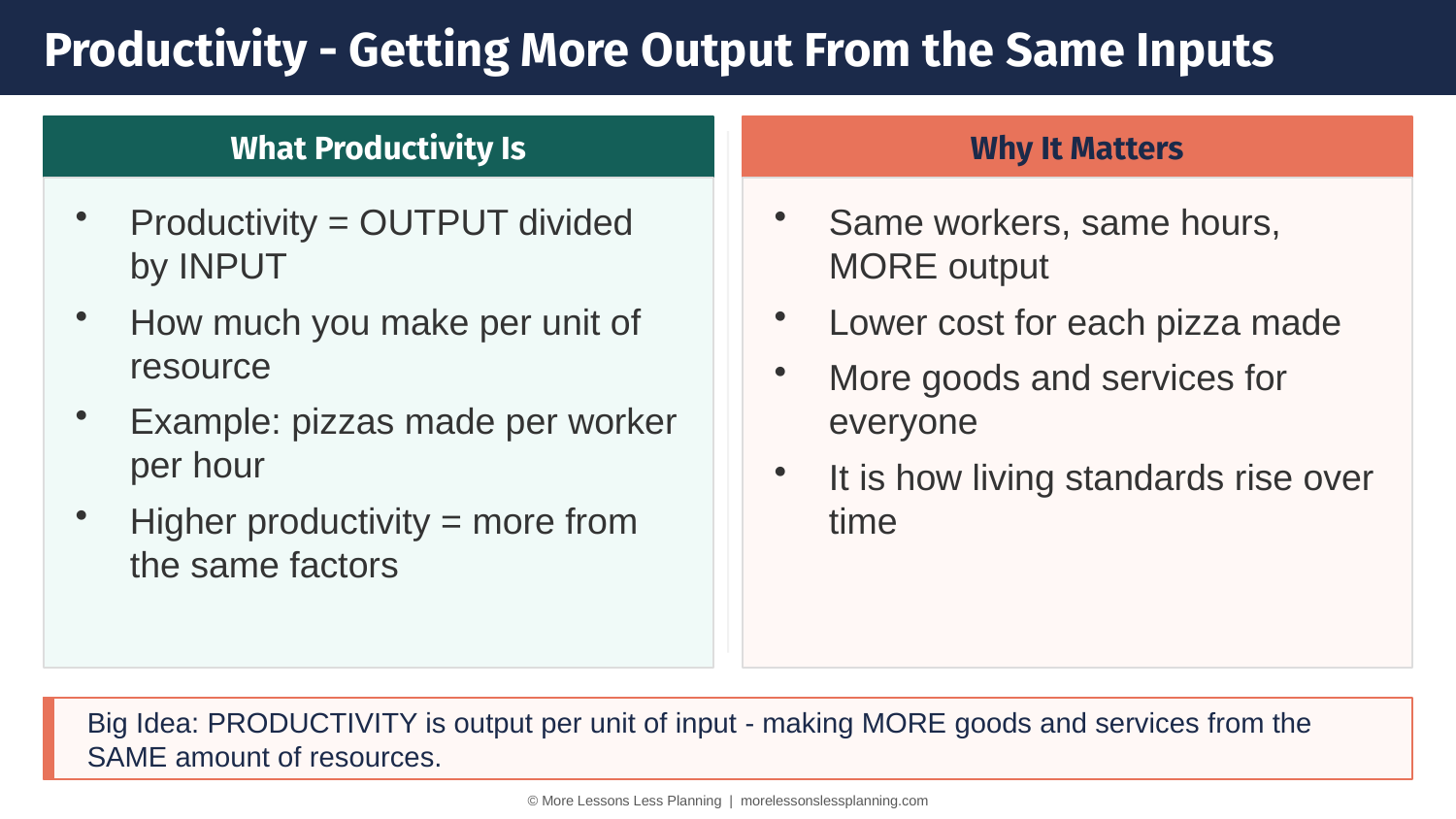

Productivity - Getting More Output From the Same Inputs

What Productivity Is

Why It Matters

Productivity = OUTPUT divided by INPUT
How much you make per unit of resource
Example: pizzas made per worker per hour
Higher productivity = more from the same factors
Same workers, same hours, MORE output
Lower cost for each pizza made
More goods and services for everyone
It is how living standards rise over time

Big Idea: PRODUCTIVITY is output per unit of input - making MORE goods and services from the SAME amount of resources.
© More Lessons Less Planning  |  morelessonslessplanning.com